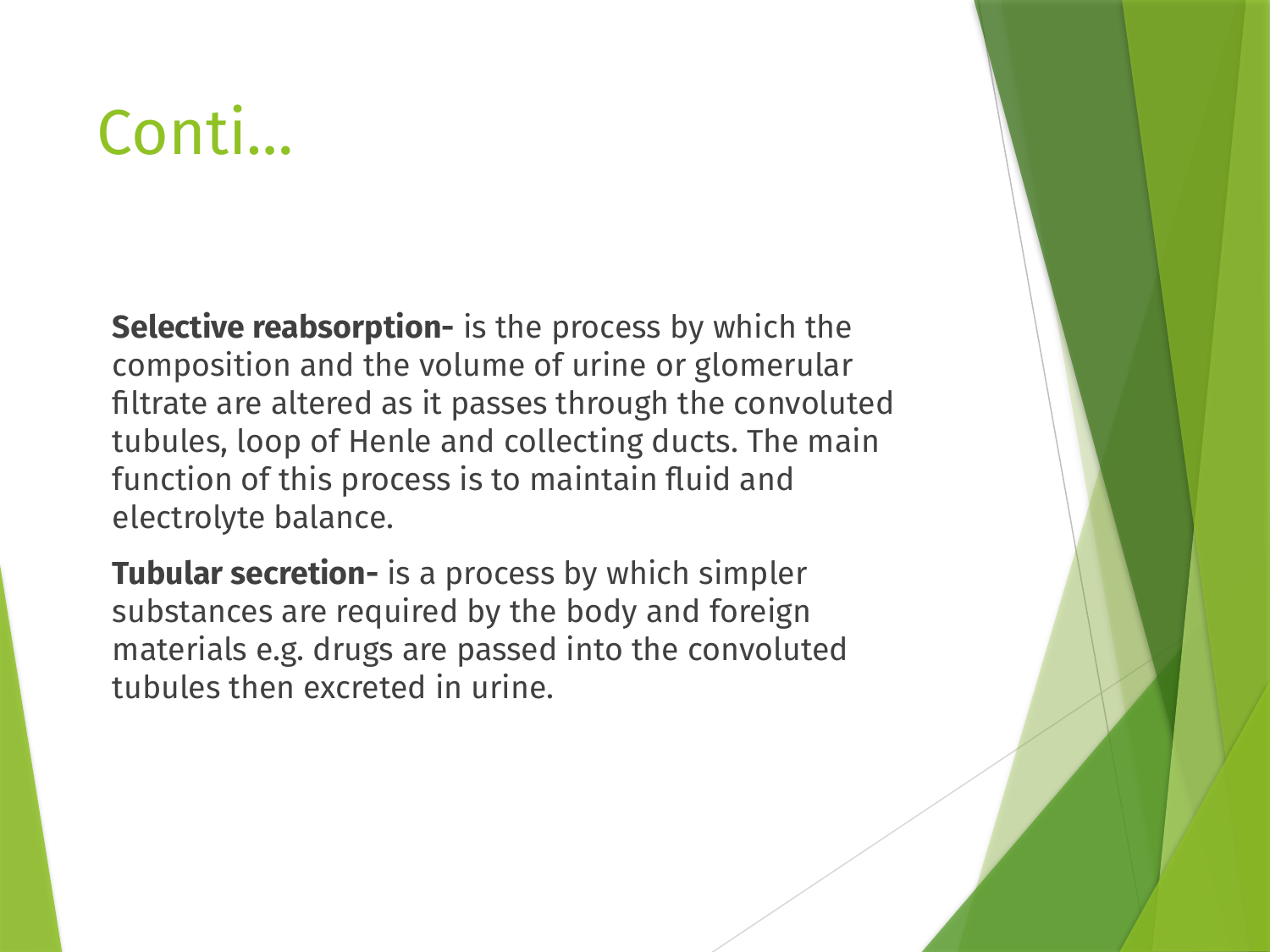

# Conti…
Selective reabsorption- is the process by which the composition and the volume of urine or glomerular filtrate are altered as it passes through the convoluted tubules, loop of Henle and collecting ducts. The main function of this process is to maintain fluid and electrolyte balance.
Tubular secretion- is a process by which simpler substances are required by the body and foreign materials e.g. drugs are passed into the convoluted tubules then excreted in urine.